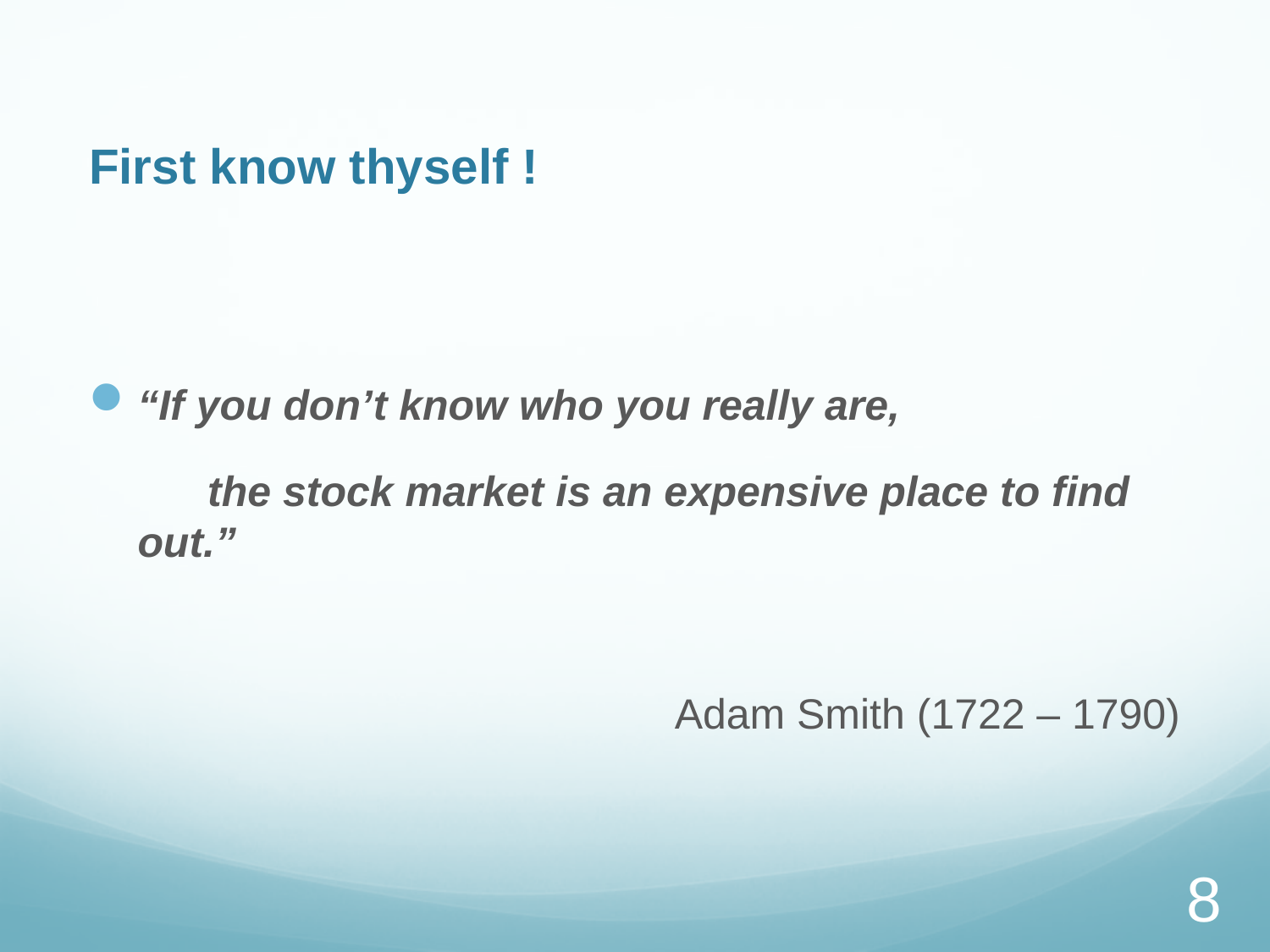

# First know thyself !

“If you don’t know who you really are,
          the stock market is an expensive place to find out.”

Adam Smith (1722 – 1790)

8